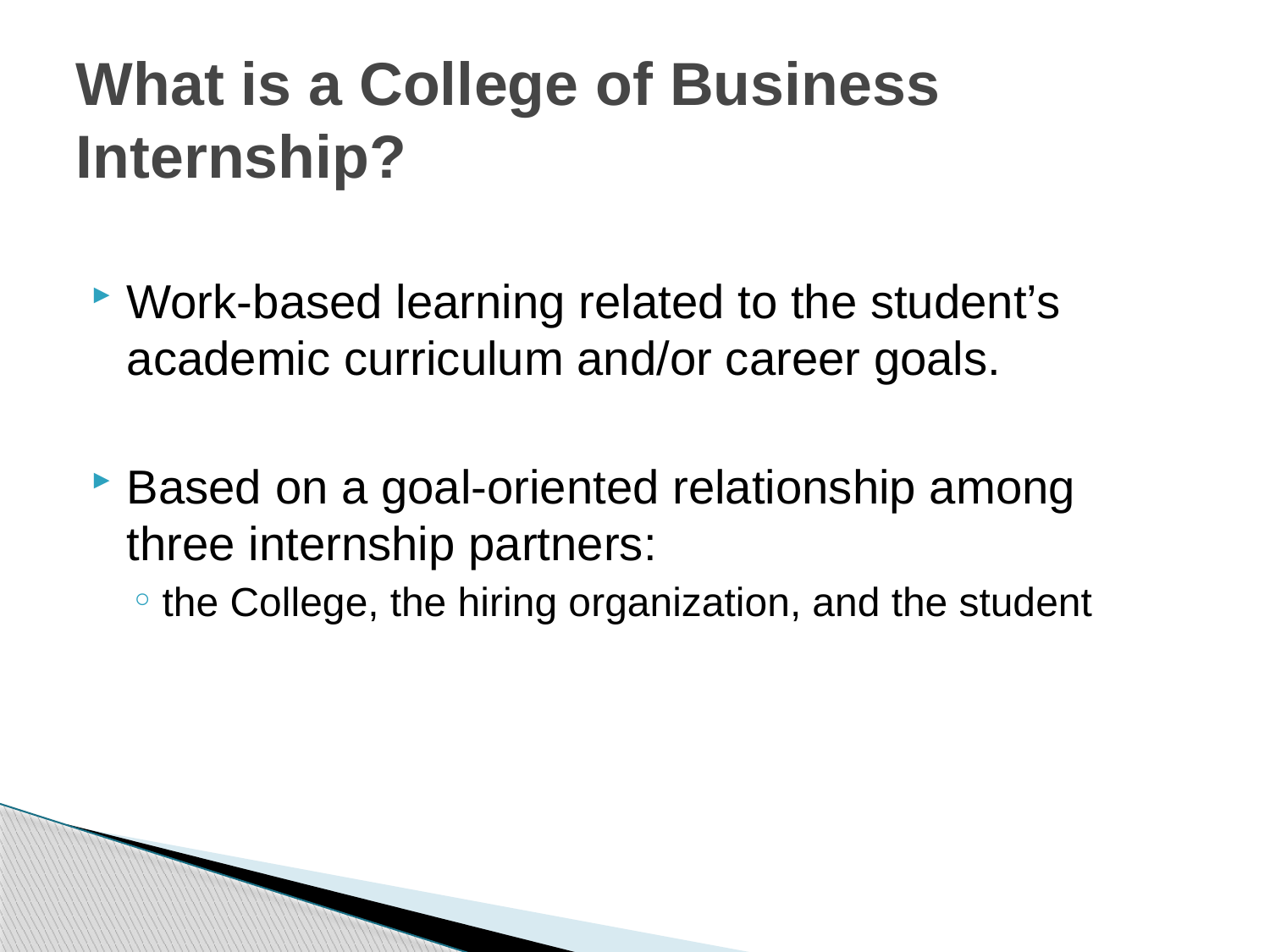

# What is a College of Business Internship?
Work-based learning related to the student’s academic curriculum and/or career goals.

Based on a goal-oriented relationship among three internship partners:
the College, the hiring organization, and the student